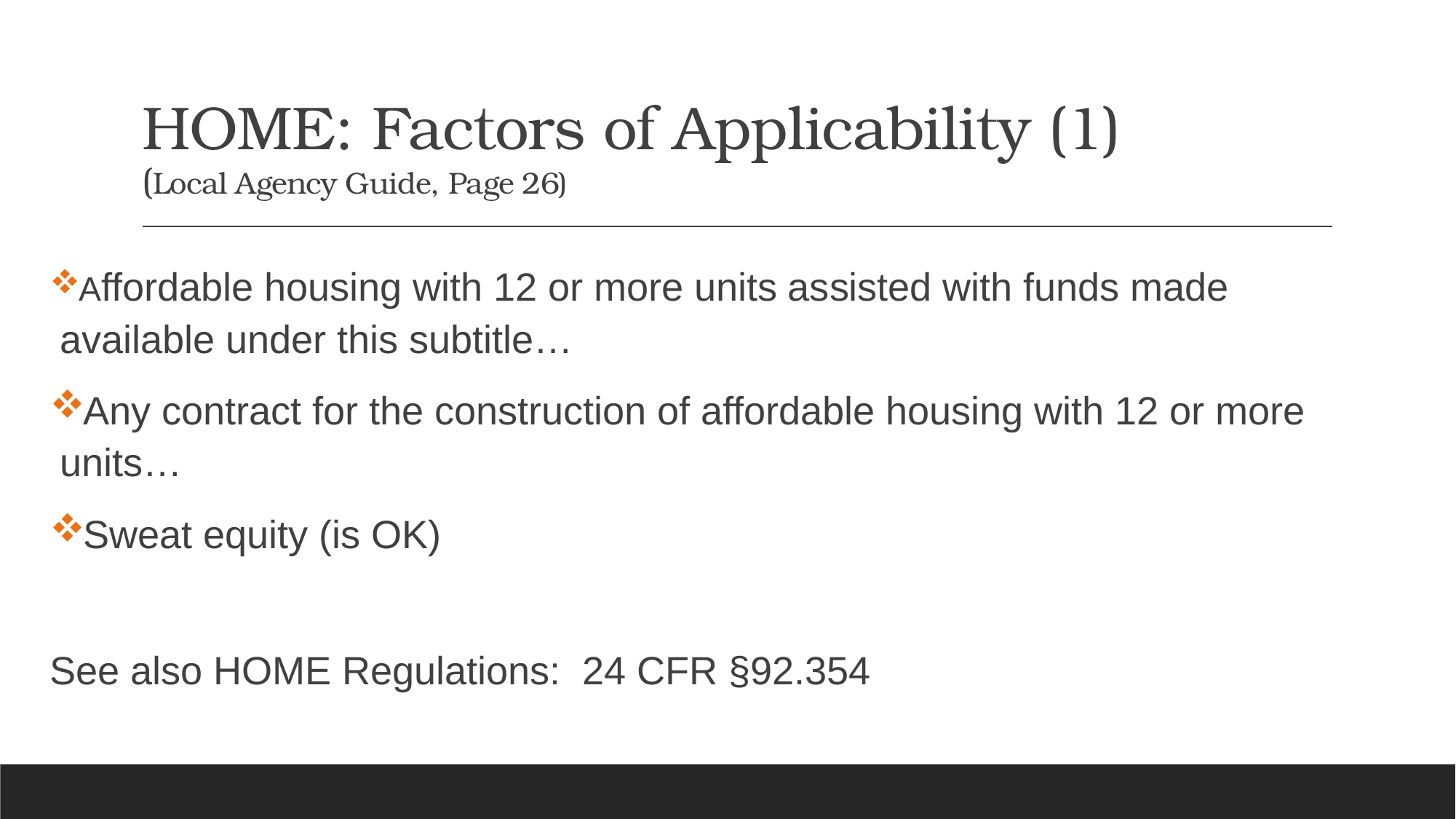

# HOME: Factors of Applicability (1) (Local Agency Guide, Page 26)
Affordable housing with 12 or more units assisted with funds made available under this subtitle…
Any contract for the construction of affordable housing with 12 or more units…
Sweat equity (is OK)

See also HOME Regulations:  24 CFR §92.354